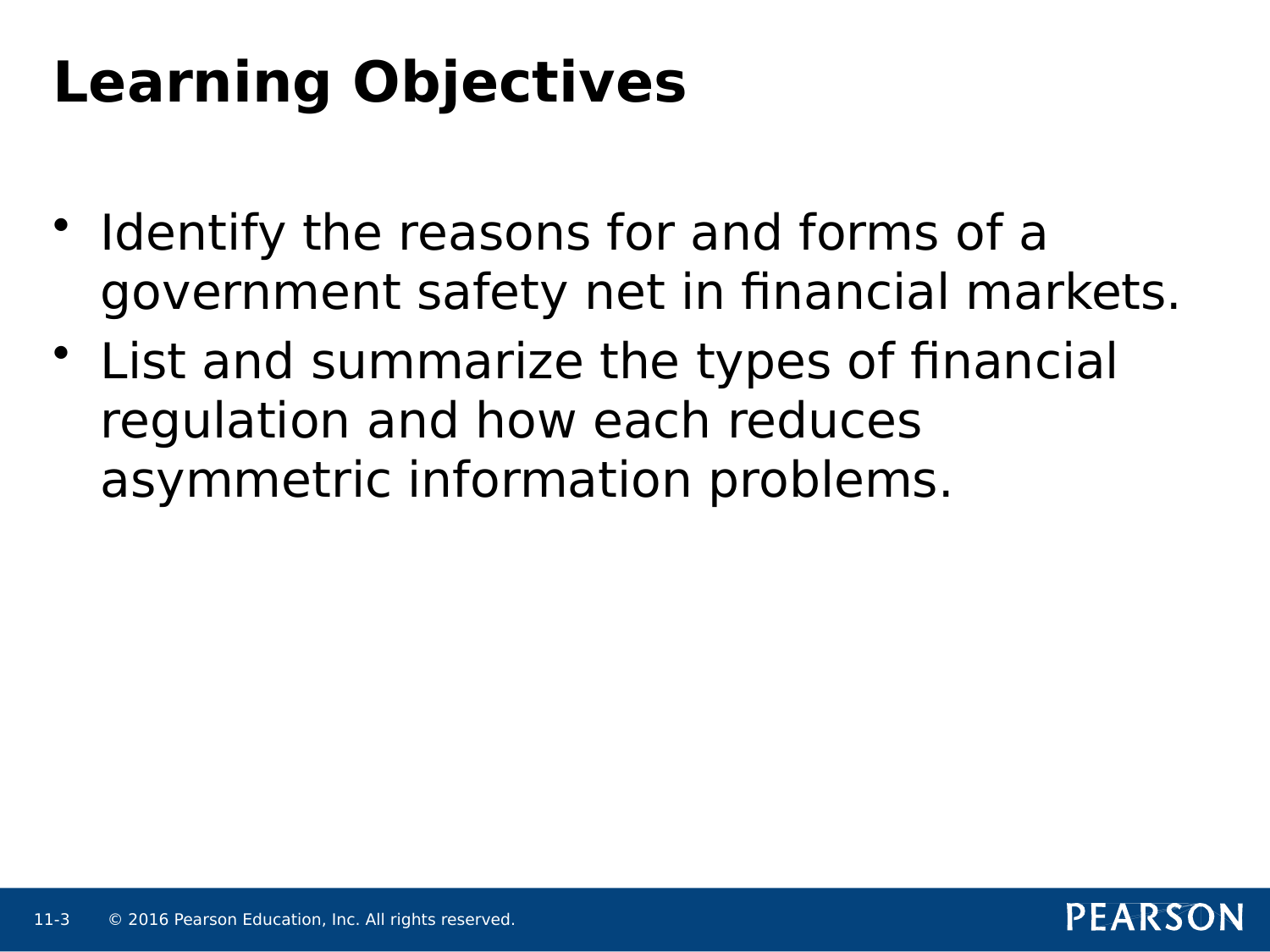

# Learning Objectives
Identify the reasons for and forms of a government safety net in financial markets.
List and summarize the types of financial regulation and how each reduces asymmetric information problems.